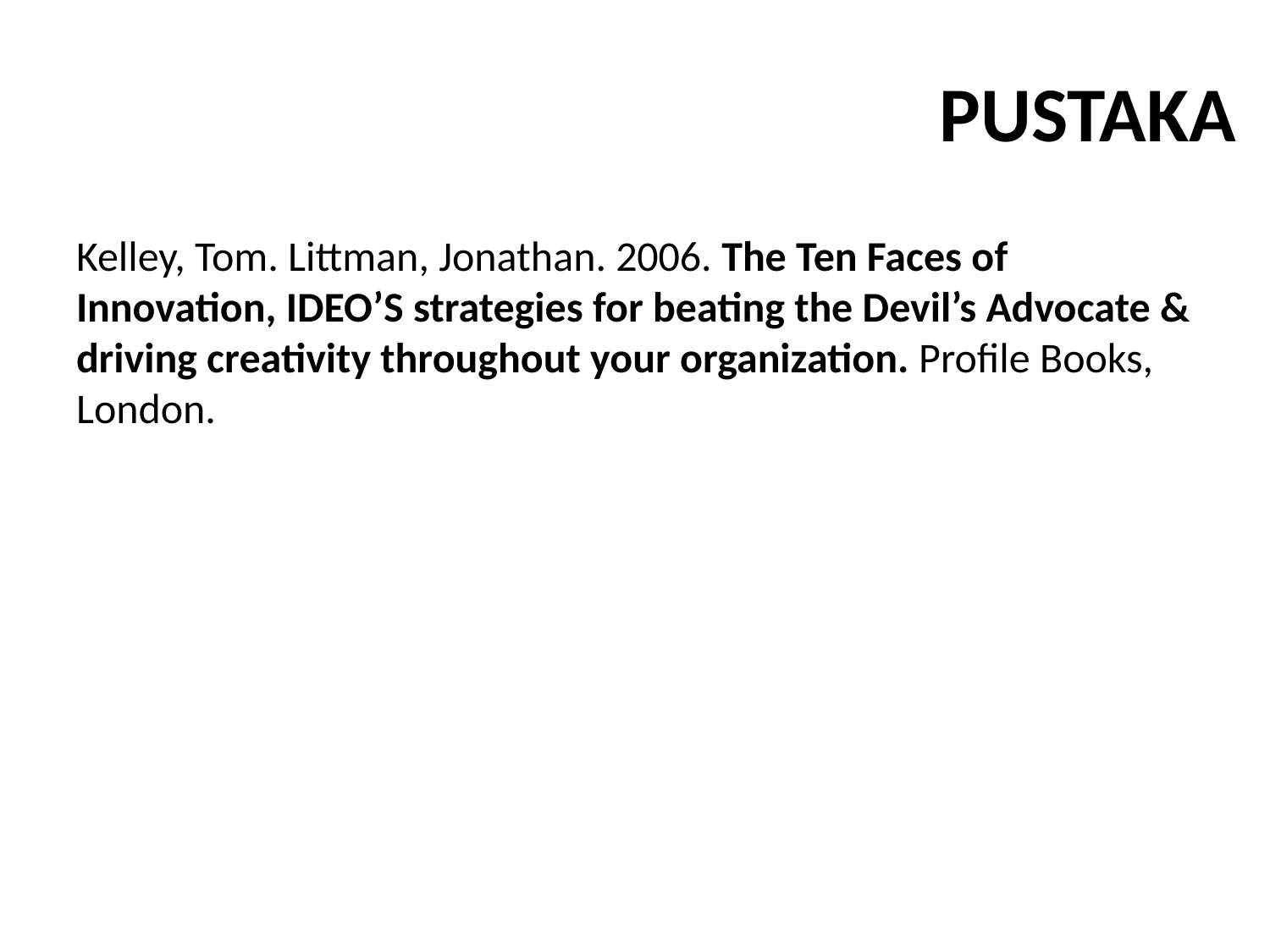

# Pustaka
Kelley, Tom. Littman, Jonathan. 2006. The Ten Faces of Innovation, IDEO’S strategies for beating the Devil’s Advocate & driving creativity throughout your organization. Profile Books, London.